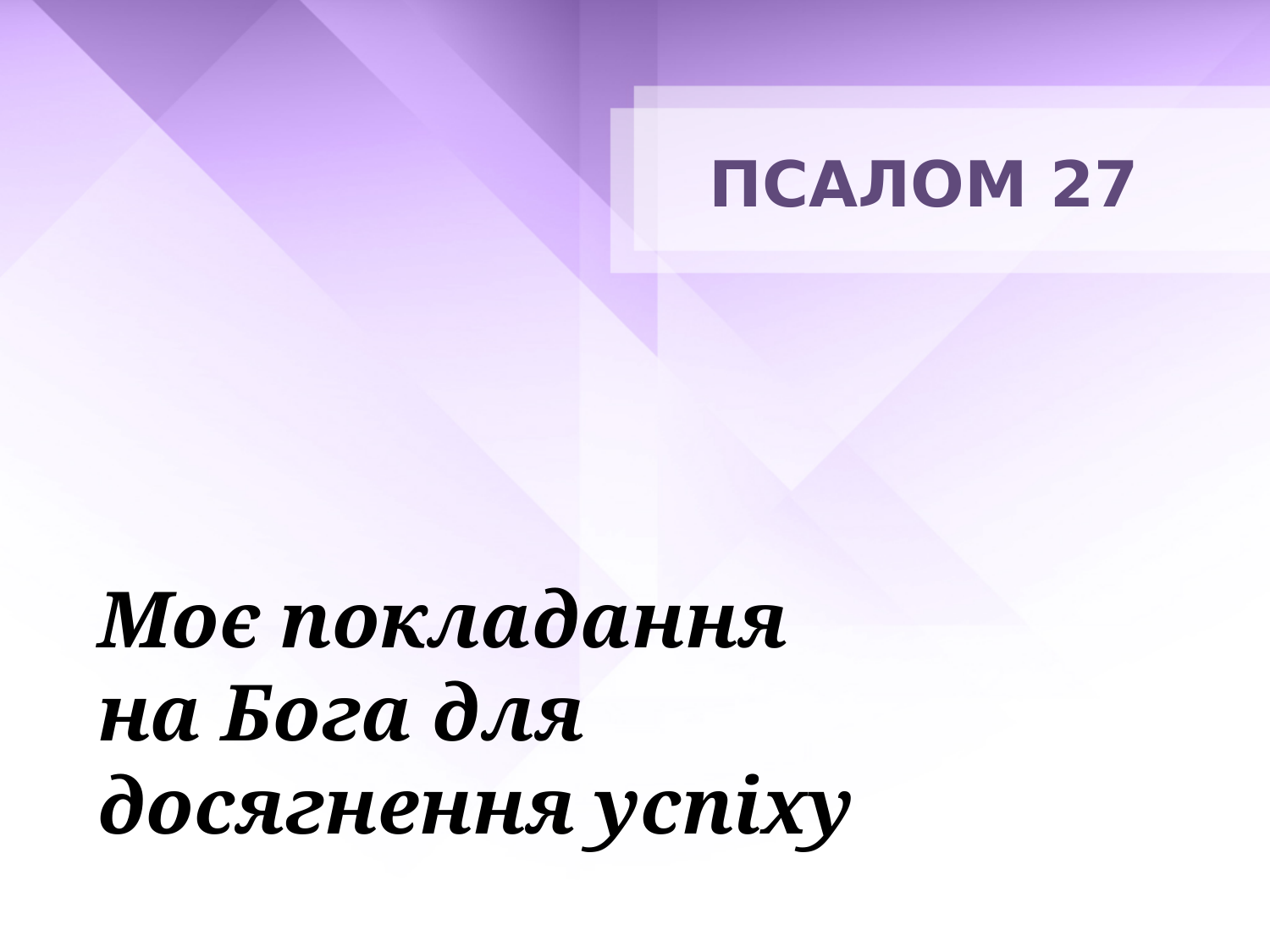

# ПСАЛОМ 27
Моє покладання
на Бога для
досягнення успіху